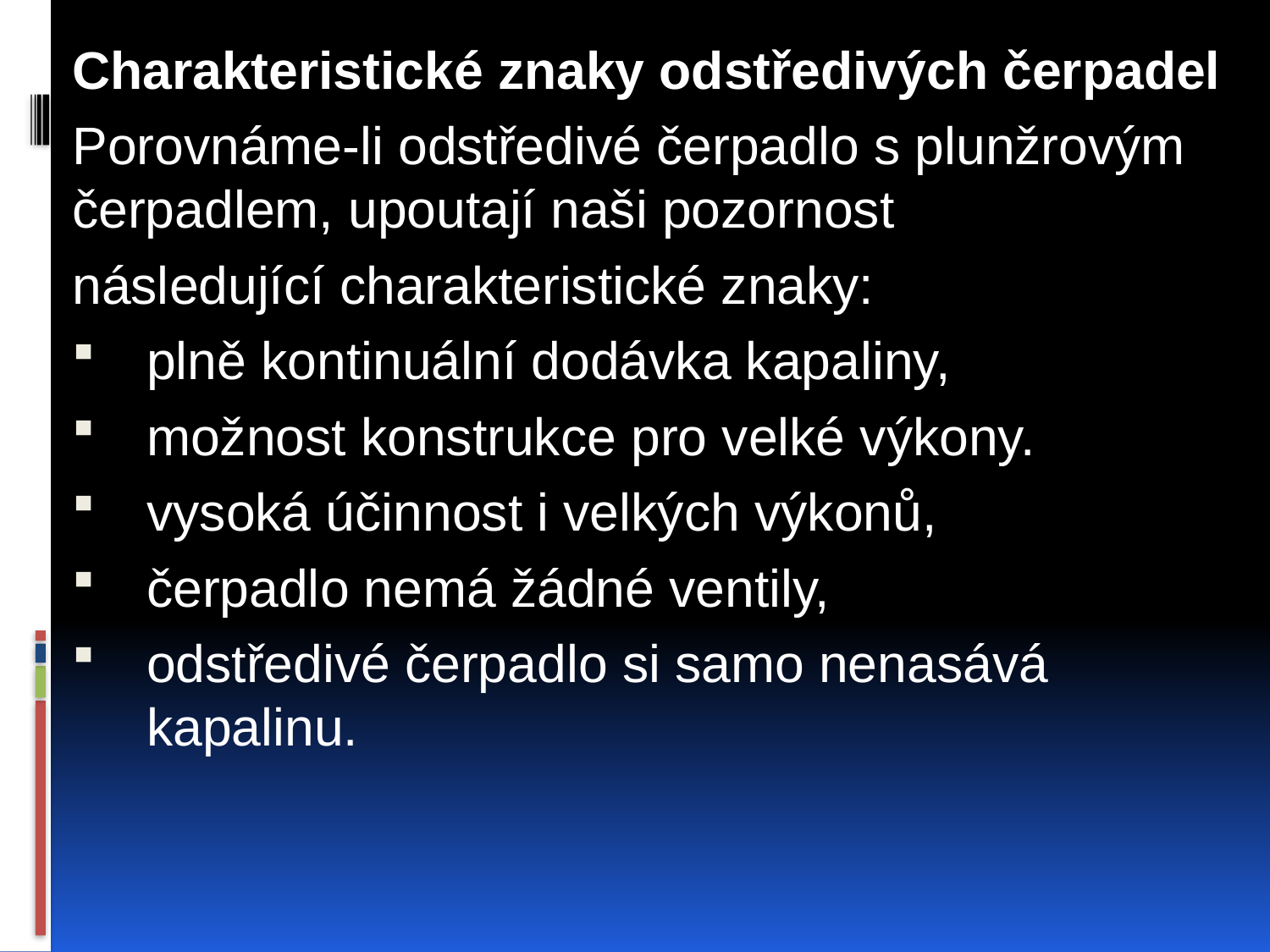

Charakteristické znaky odstředivých čerpadel
Porovnáme-li odstředivé čerpadlo s plunžrovým čerpadlem, upoutají naši pozornost
následující charakteristické znaky:
plně kontinuální dodávka kapaliny,
možnost konstrukce pro velké výkony.
vysoká účinnost i velkých výkonů,
čerpadlo nemá žádné ventily,
odstředivé čerpadlo si samo nenasává kapalinu.